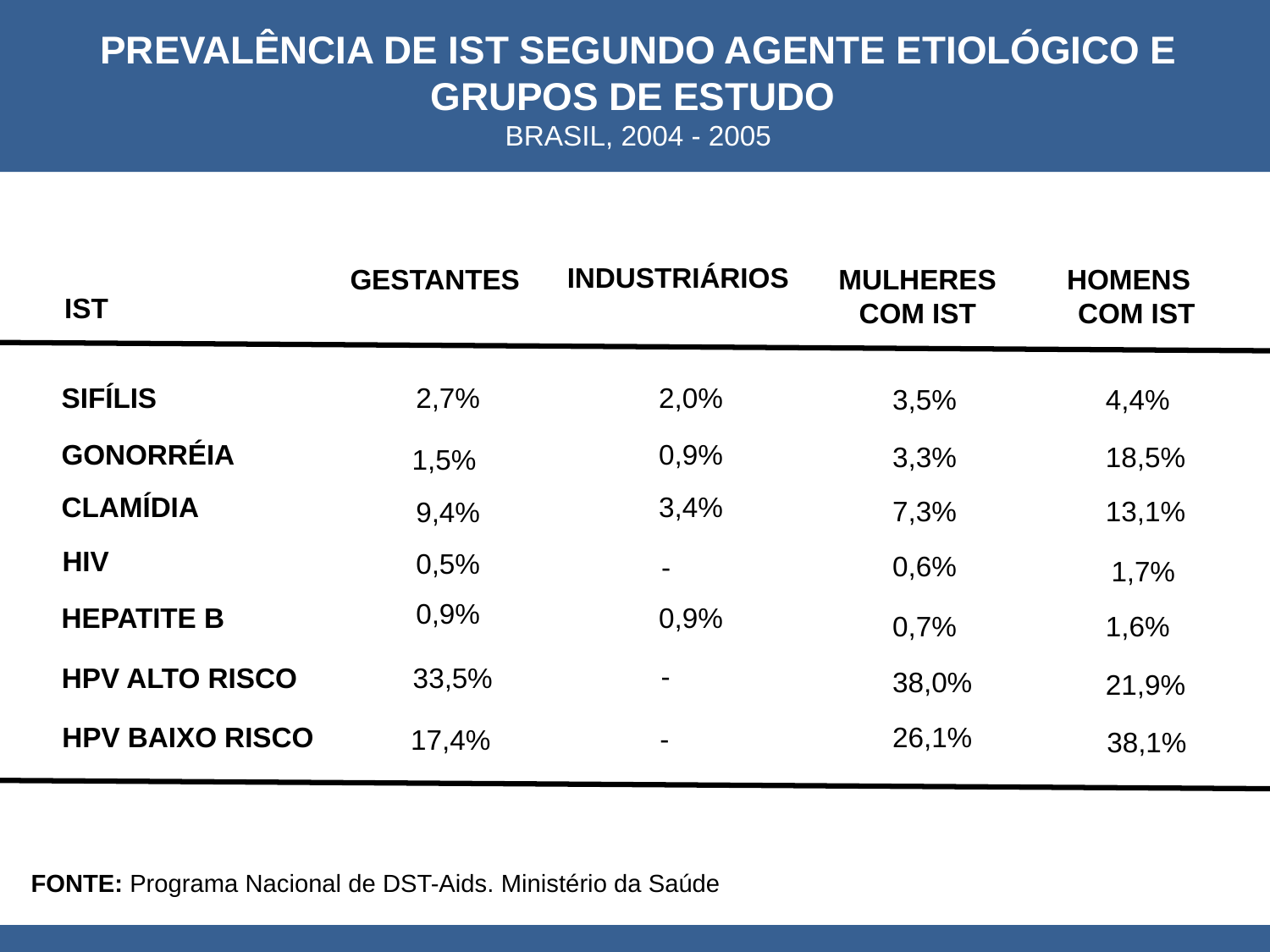

PREVALÊNCIA DE IST SEGUNDO AGENTE ETIOLÓGICO E GRUPOS DE ESTUDO
BRASIL, 2004 - 2005

INDUSTRIÁRIOS
GESTANTES
MULHERES COM IST
HOMENS   COM IST
IST

SIFÍLIS
2,7%
2,0%
3,5%
4,4%
GONORRÉIA
0,9%
3,3%
18,5%
1,5%
CLAMÍDIA
3,4%
7,3%
13,1%
9,4%
HIV
0,5%
0,6%
-
1,7%
0,9%
HEPATITE B
0,9%
0,7%
1,6%
-
HPV ALTO RISCO
33,5%
38,0%
21,9%
HPV BAIXO RISCO
26,1%
 -

17,4%
38,1%

FONTE: Programa Nacional de DST-Aids. Ministério da Saúde